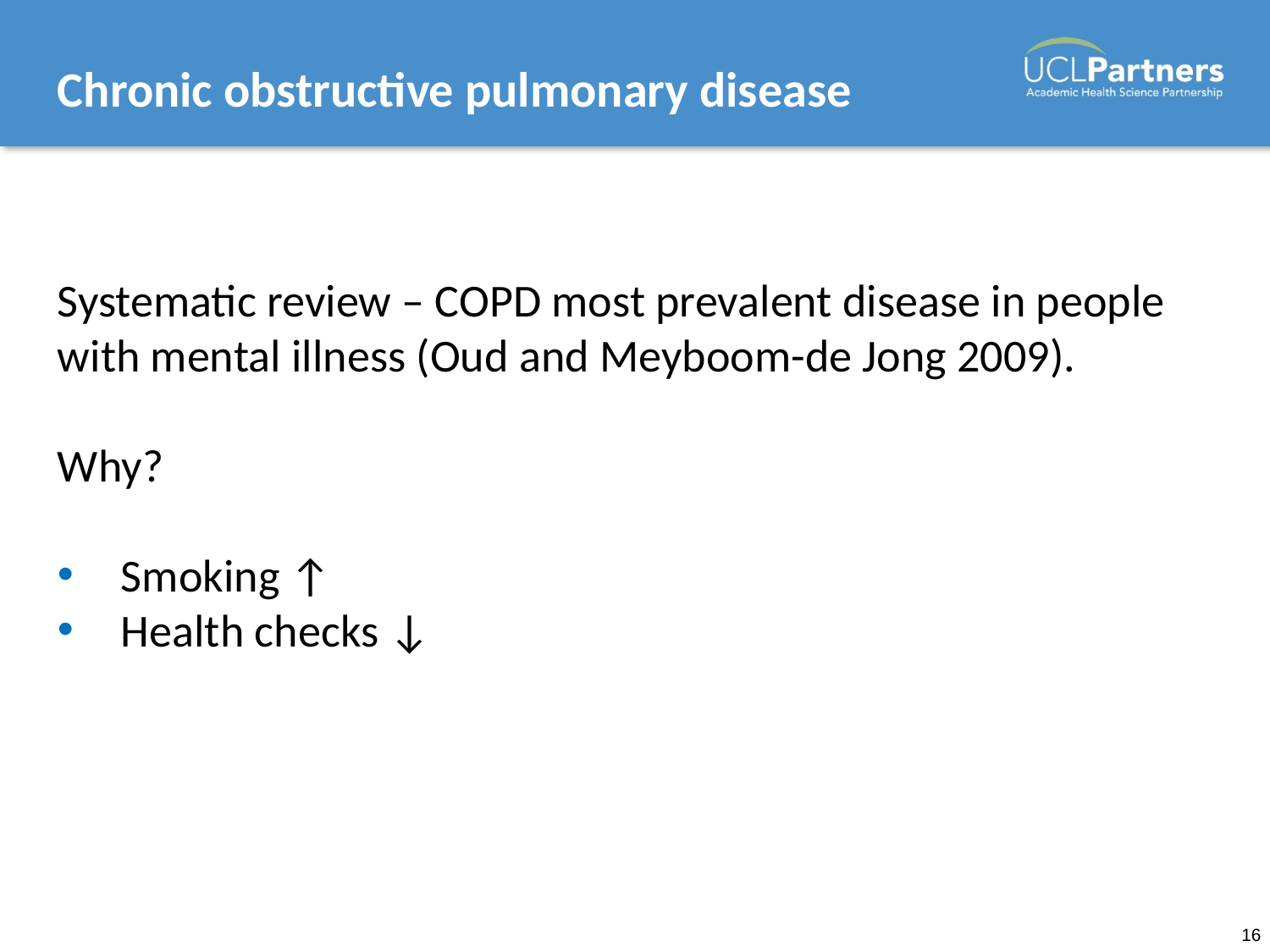

# Chronic obstructive pulmonary disease
Systematic review – COPD most prevalent disease in people with mental illness (Oud and Meyboom-de Jong 2009).

Why?

Smoking ↑
Health checks ↓
16